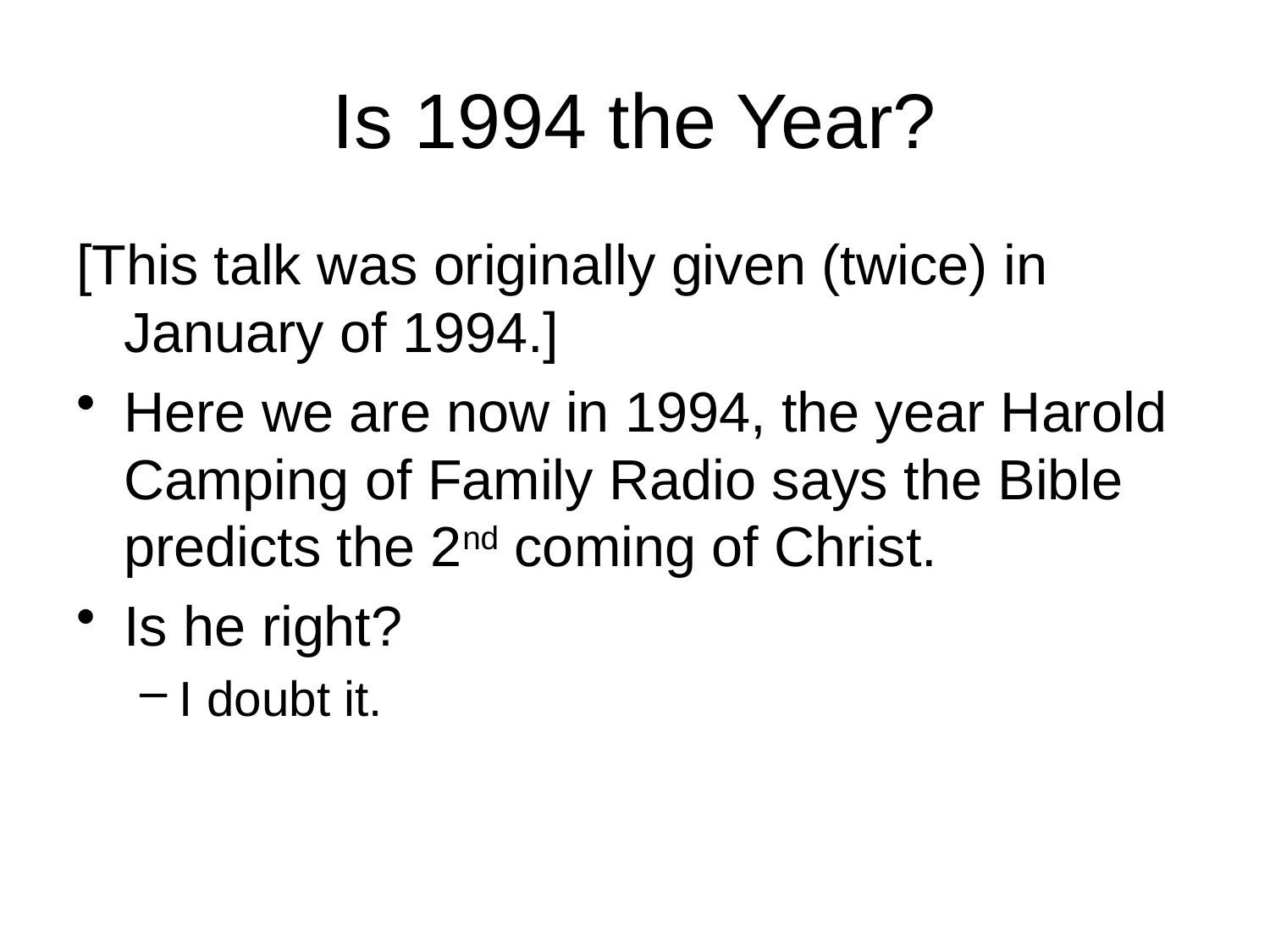

# Is 1994 the Year?
[This talk was originally given (twice) in January of 1994.]
Here we are now in 1994, the year Harold Camping of Family Radio says the Bible predicts the 2nd coming of Christ.
Is he right?
I doubt it.